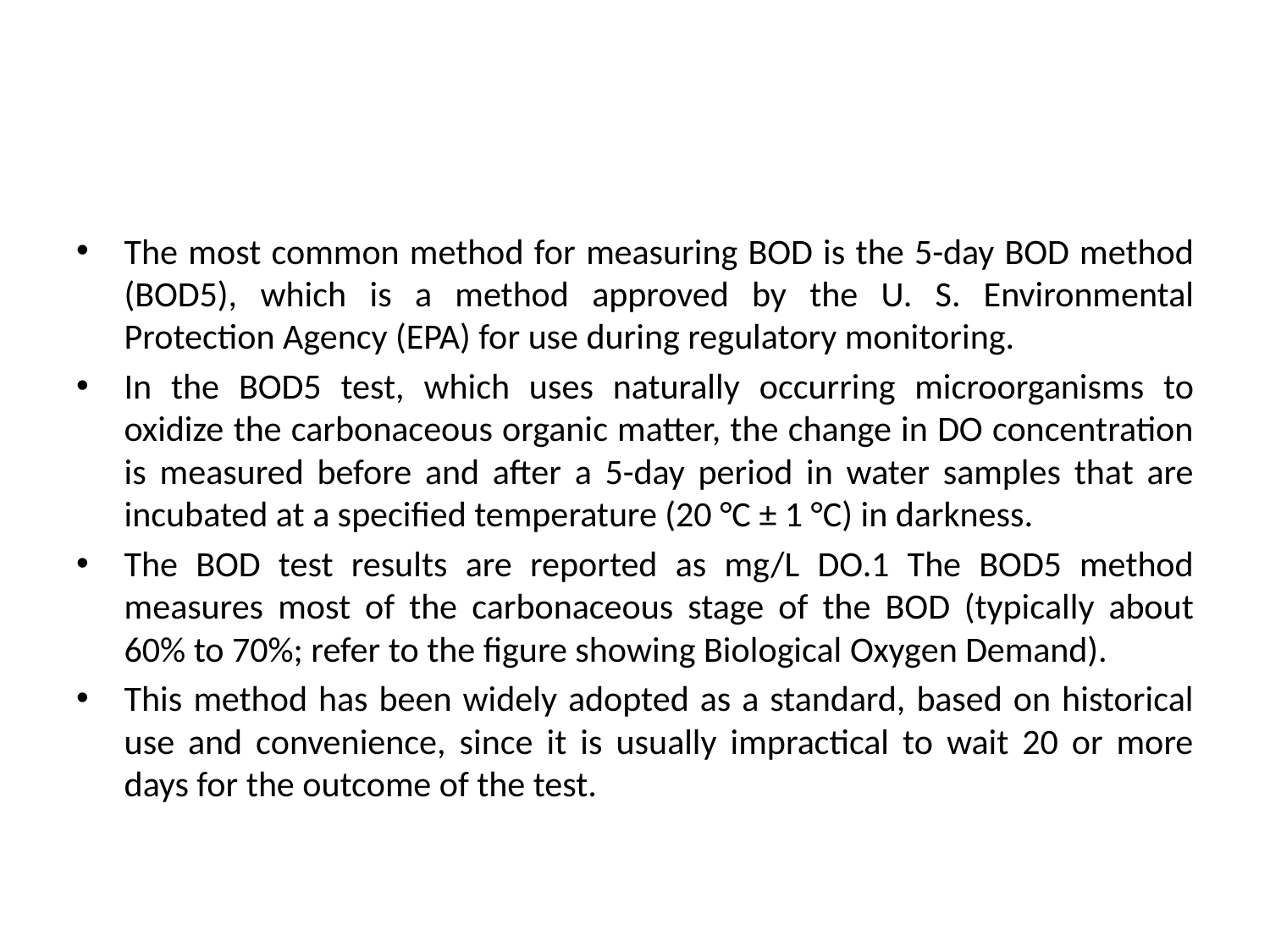

#
The most common method for measuring BOD is the 5-day BOD method (BOD5), which is a method approved by the U. S. Environmental Protection Agency (EPA) for use during regulatory monitoring.
In the BOD5 test, which uses naturally occurring microorganisms to oxidize the carbonaceous organic matter, the change in DO concentration is measured before and after a 5-day period in water samples that are incubated at a specified temperature (20 °C ± 1 °C) in darkness.
The BOD test results are reported as mg/L DO.1 The BOD5 method measures most of the carbonaceous stage of the BOD (typically about 60% to 70%; refer to the figure showing Biological Oxygen Demand).
This method has been widely adopted as a standard, based on historical use and convenience, since it is usually impractical to wait 20 or more days for the outcome of the test.